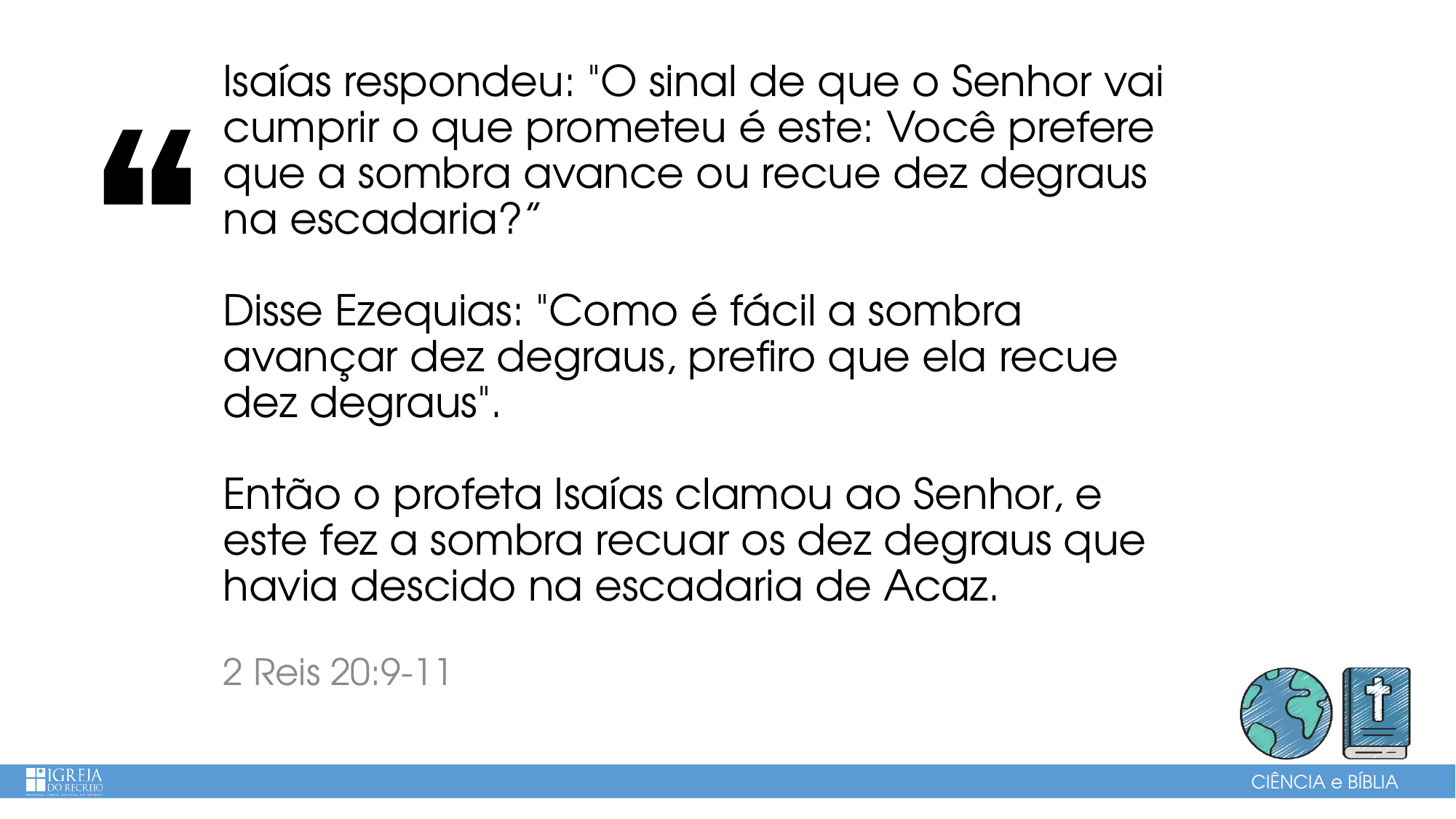

# Isaías respondeu: "O sinal de que o Senhor vai cumprir o que prometeu é este: Você prefere que a sombra avance ou recue dez degraus na escadaria?” Disse Ezequias: "Como é fácil a sombra avançar dez degraus, prefiro que ela recue dez degraus". Então o profeta Isaías clamou ao Senhor, e este fez a sombra recuar os dez degraus que havia descido na escadaria de Acaz.

2 Reis 20:9-11